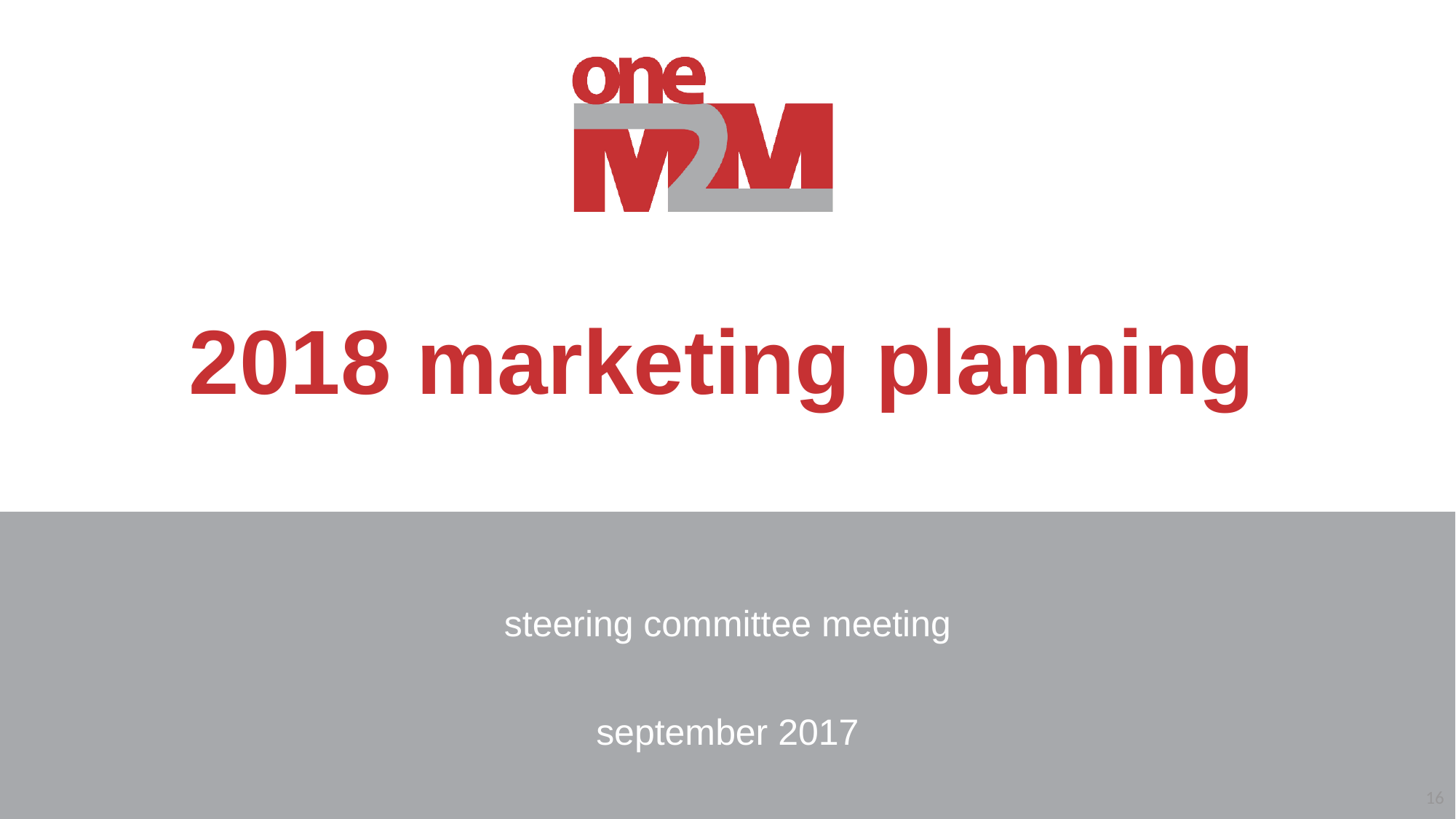

# 2018 marketing planning
steering committee meeting

september 2017
16